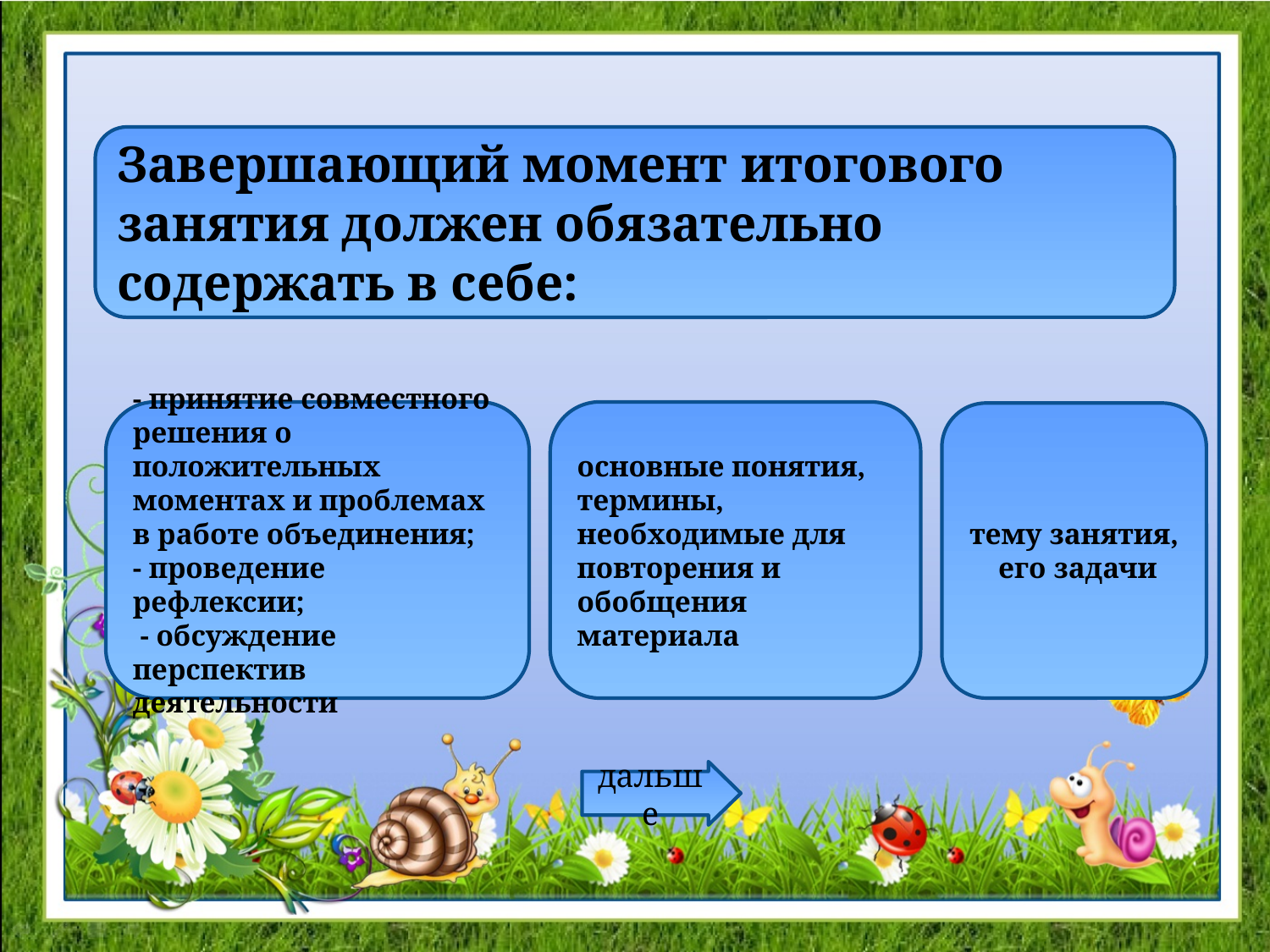

Завершающий момент итогового занятия должен обязательно содержать в себе:
основные понятия, термины, необходимые для повторения и обобщения материала
- принятие совместного решения о положительных моментах и проблемах в работе объединения;
- проведение рефлексии;
 - обсуждение перспектив деятельности
тему занятия,
 его задачи
дальше